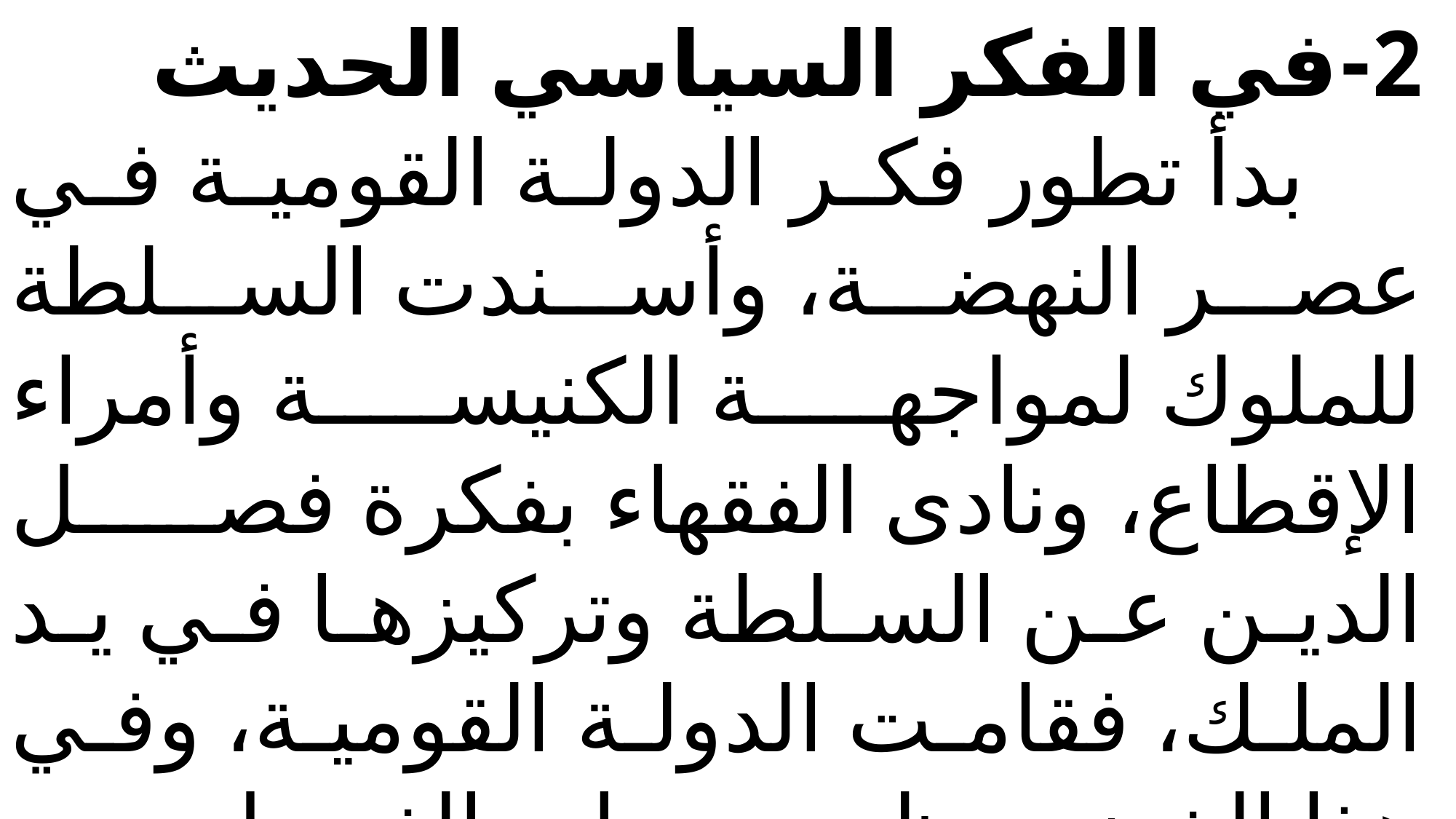

2-في الفكر السياسي الحديث
     بدأ تطور فكر الدولة القومية في عصر النهضة، وأسندت السلطة للملوك لمواجهة الكنيسة وأمراء الإقطاع، ونادى الفقهاء بفكرة فصل الدين عن السلطة وتركيزها في يد الملك، فقامت الدولة القومية، وفي هذا الخضم ظهرت بوادر الفصل بين السلطات بفضل بعض المفكرين منهم: